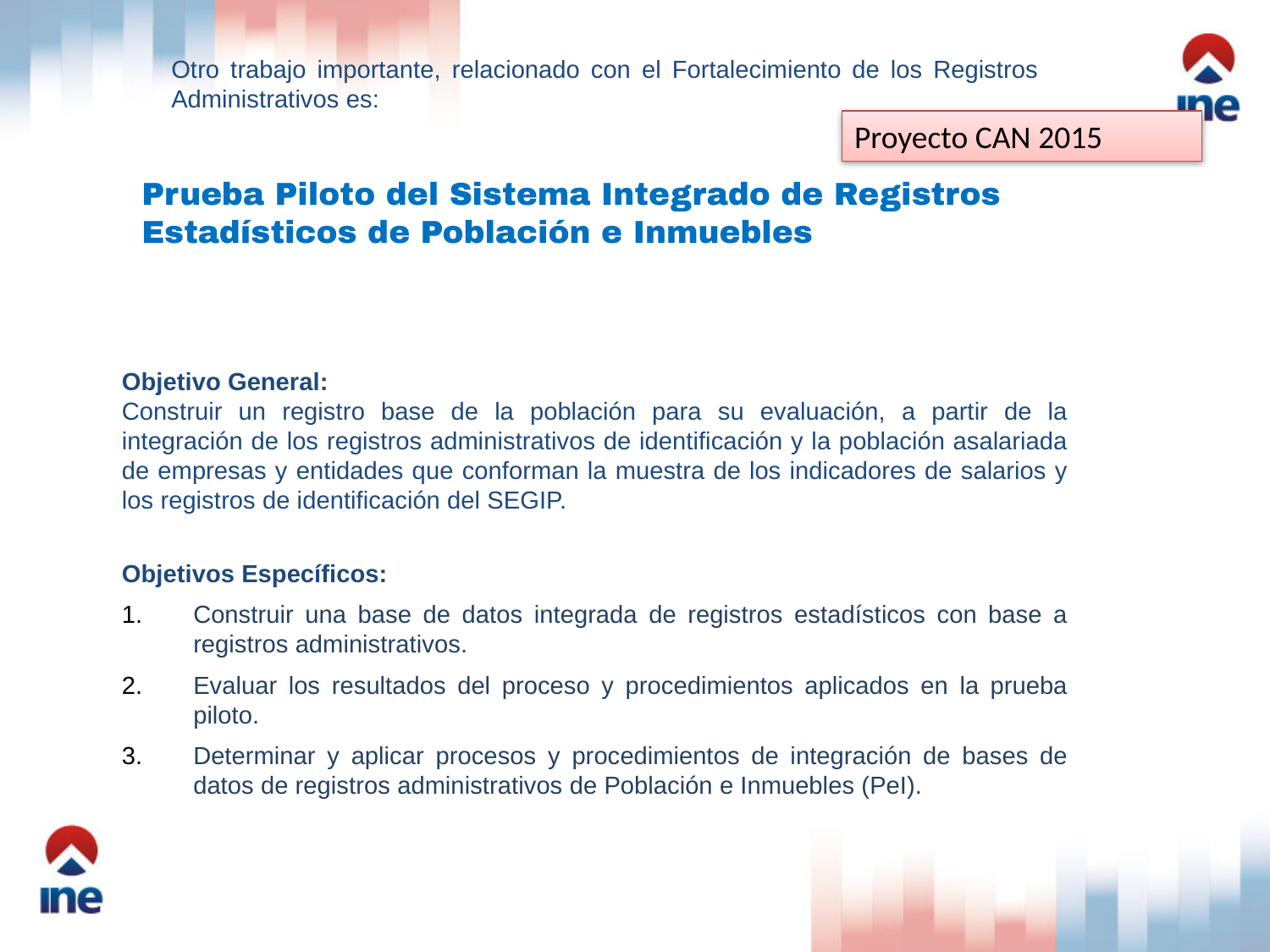

Otro trabajo importante, relacionado con el Fortalecimiento de los Registros Administrativos es:
Proyecto CAN 2015
Prueba Piloto del Sistema Integrado de Registros Estadísticos de Población e Inmuebles
Objetivo General:
Construir un registro base de la población para su evaluación, a partir de la integración de los registros administrativos de identificación y la población asalariada de empresas y entidades que conforman la muestra de los indicadores de salarios y los registros de identificación del SEGIP.

Objetivos Específicos:
Construir una base de datos integrada de registros estadísticos con base a registros administrativos.
Evaluar los resultados del proceso y procedimientos aplicados en la prueba piloto.
Determinar y aplicar procesos y procedimientos de integración de bases de datos de registros administrativos de Población e Inmuebles (PeI).